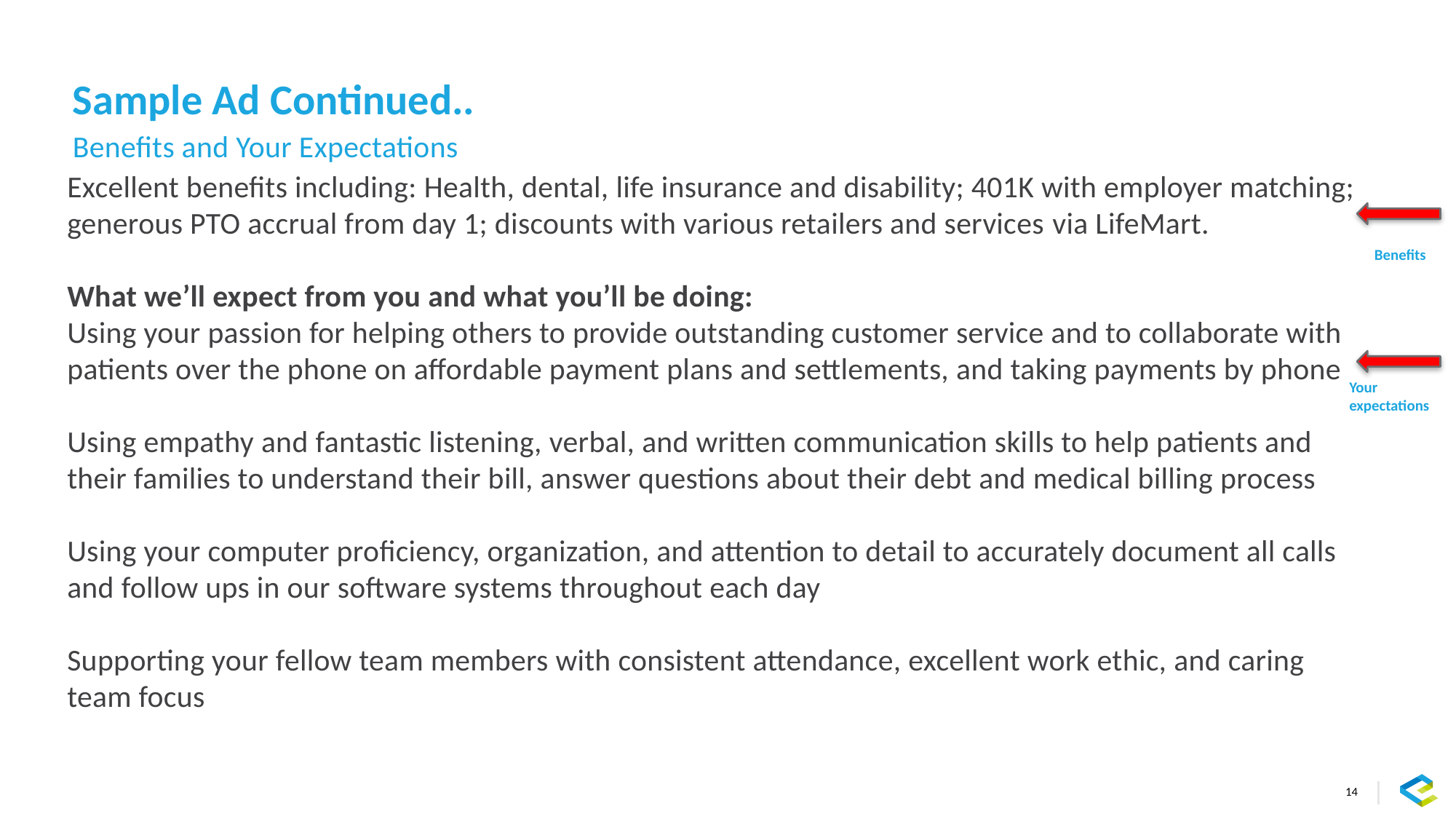

# Sample Ad Continued..
Benefits and Your Expectations
Excellent benefits including: Health, dental, life insurance and disability; 401K with employer matching; generous PTO accrual from day 1; discounts with various retailers and services via LifeMart.

What we’ll expect from you and what you’ll be doing:
Using your passion for helping others to provide outstanding customer service and to collaborate with patients over the phone on affordable payment plans and settlements, and taking payments by phone

Using empathy and fantastic listening, verbal, and written communication skills to help patients and their families to understand their bill, answer questions about their debt and medical billing process

Using your computer proficiency, organization, and attention to detail to accurately document all calls and follow ups in our software systems throughout each day

Supporting your fellow team members with consistent attendance, excellent work ethic, and caring team focus

Benefits

Your expectations